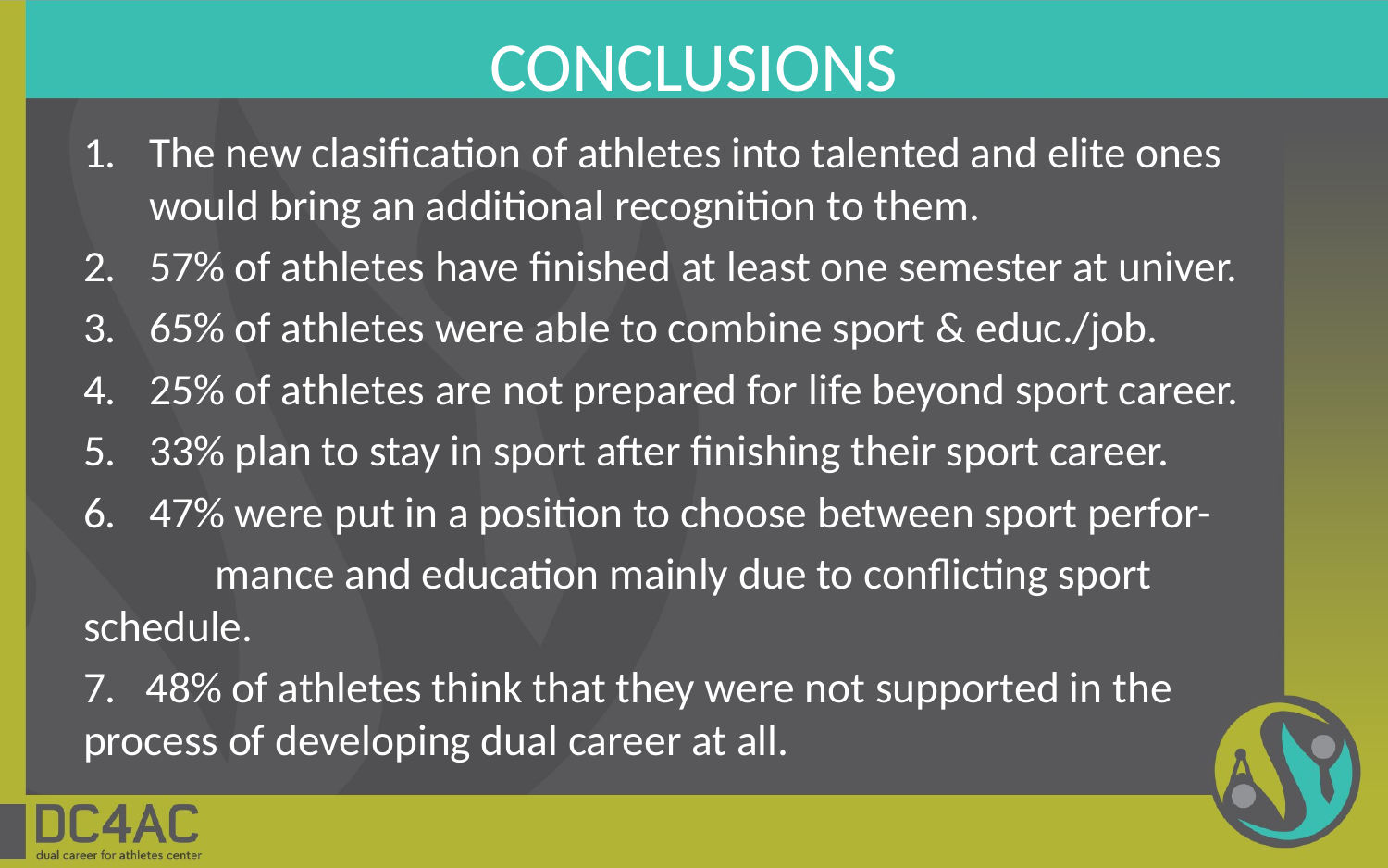

# CONCLUSIONS
The new clasification of athletes into talented and elite ones would bring an additional recognition to them.
57% of athletes have finished at least one semester at univer.
65% of athletes were able to combine sport & educ./job.
25% of athletes are not prepared for life beyond sport career.
33% plan to stay in sport after finishing their sport career.
47% were put in a position to choose between sport perfor-
	mance and education mainly due to conflicting sport 	schedule.
7.   48% of athletes think that they were not supported in the 	process of developing dual career at all.